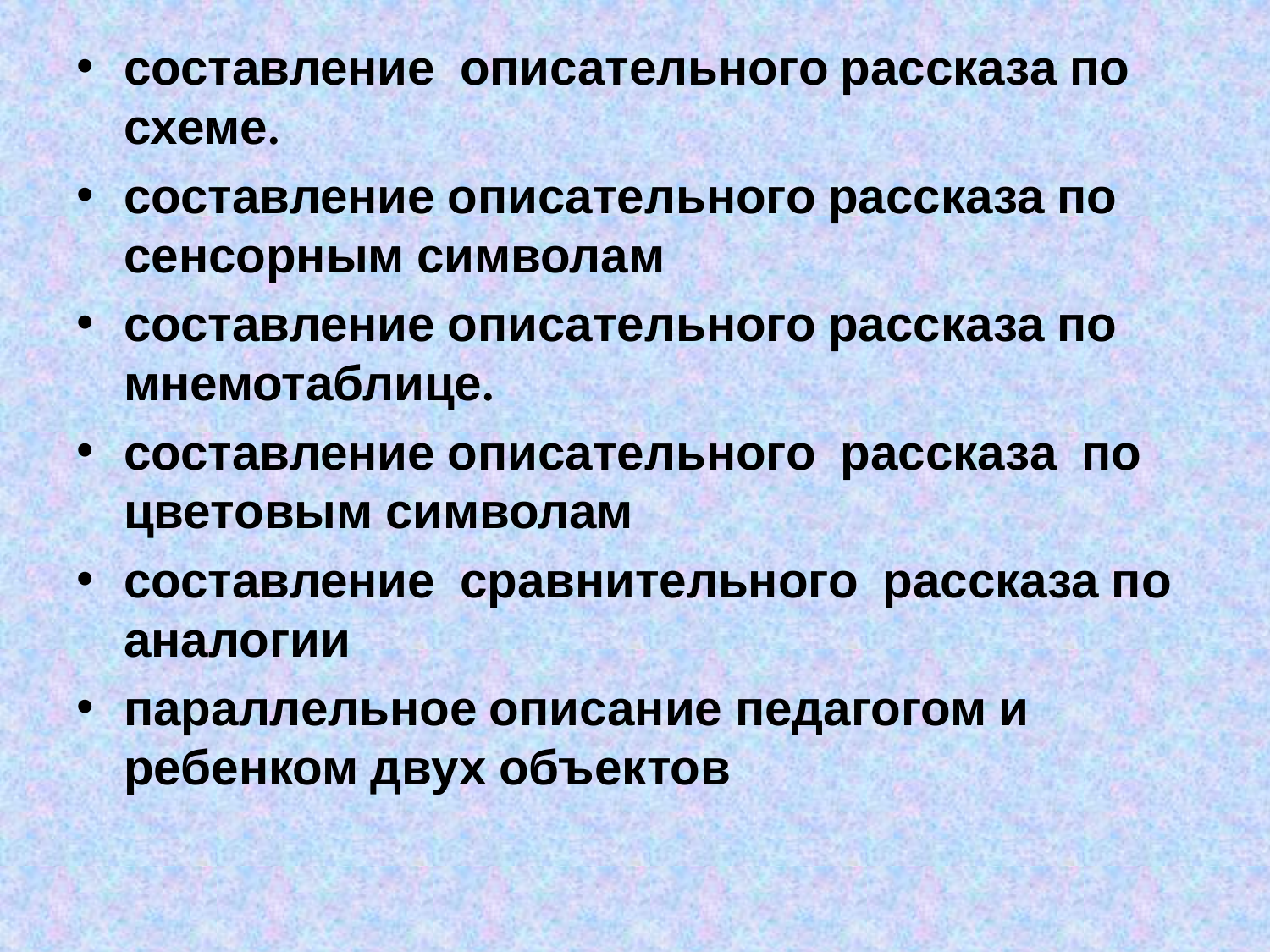

составление  описательного рассказа по схеме.
составление описательного рассказа по сенсорным символам
составление описательного рассказа по мнемотаблице.
составление описательного  рассказа  по цветовым символам
составление  сравнительного  рассказа по аналогии
параллельное описание педагогом и ребенком двух объектов